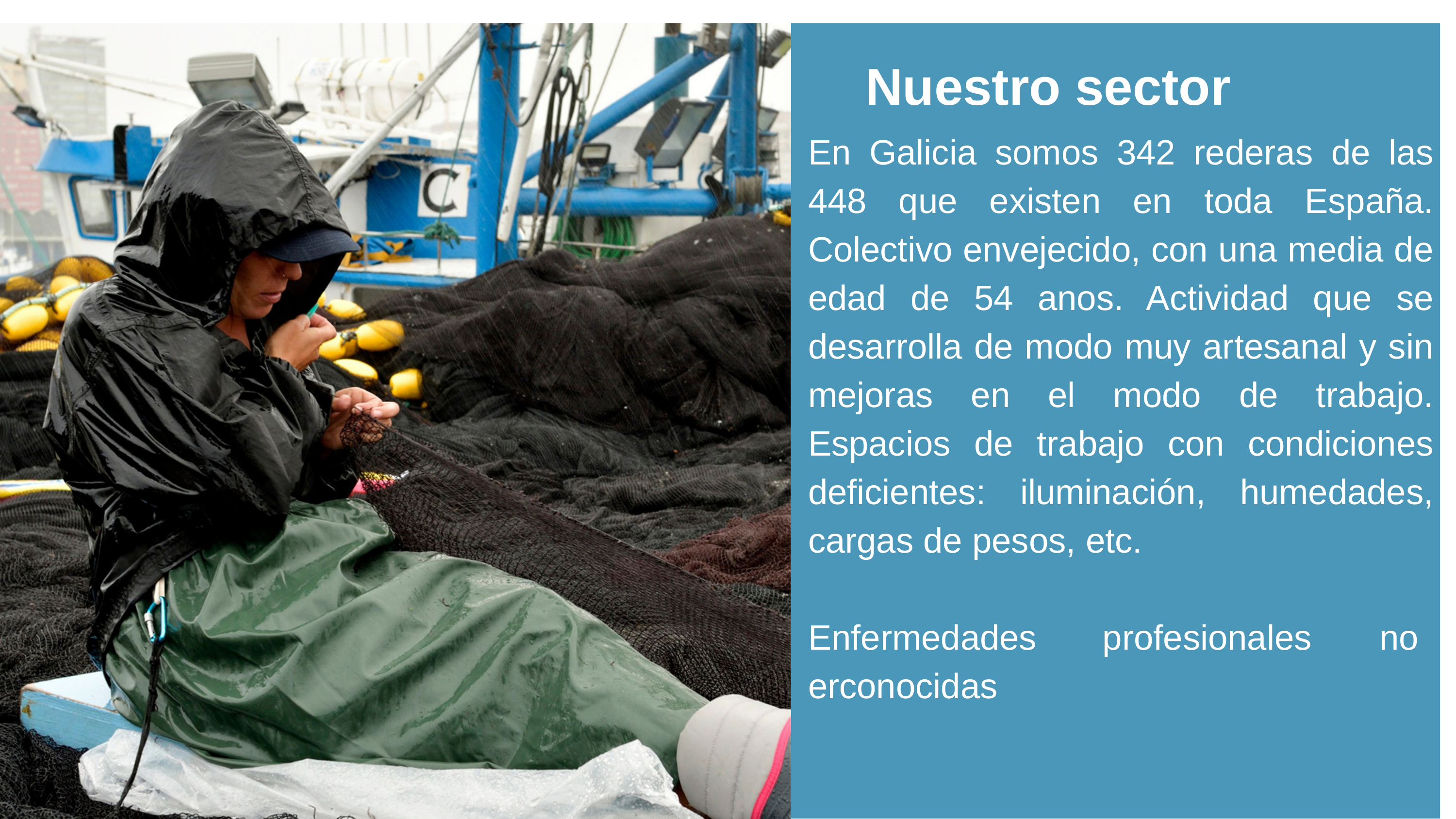

Nuestro sector
En Galicia somos 342 rederas de las 448 que existen en toda España. Colectivo envejecido, con una media de edad de 54 anos. Actividad que se desarrolla de modo muy artesanal y sin mejoras en el modo de trabajo. Espacios de trabajo con condiciones deficientes: iluminación, humedades, cargas de pesos, etc.
Enfermedades erconocidas
profesionales
no